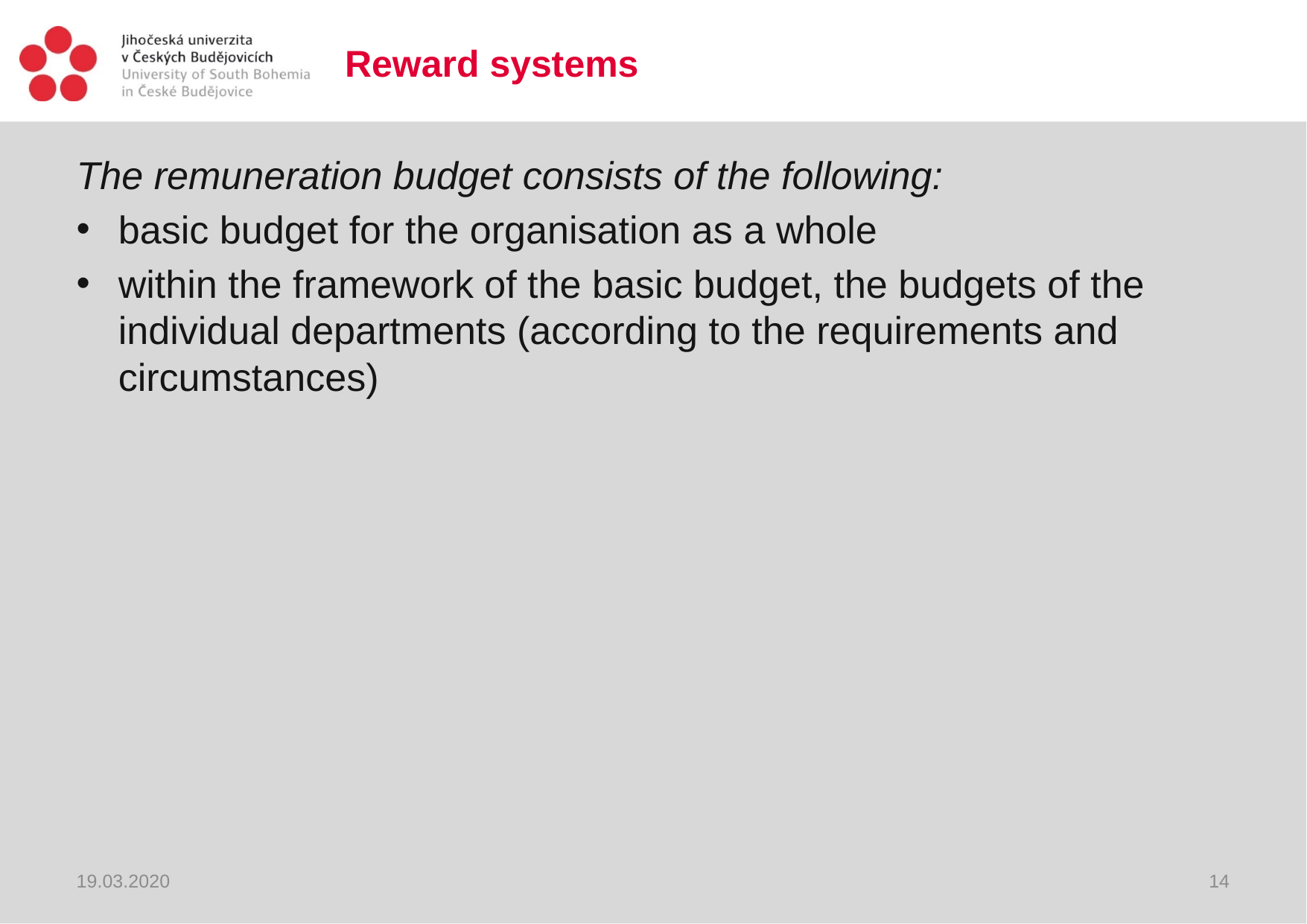

# Reward systems
The remuneration budget consists of the following:
basic budget for the organisation as a whole
within the framework of the basic budget, the budgets of the individual departments (according to the requirements and circumstances)

19.03.2020
14